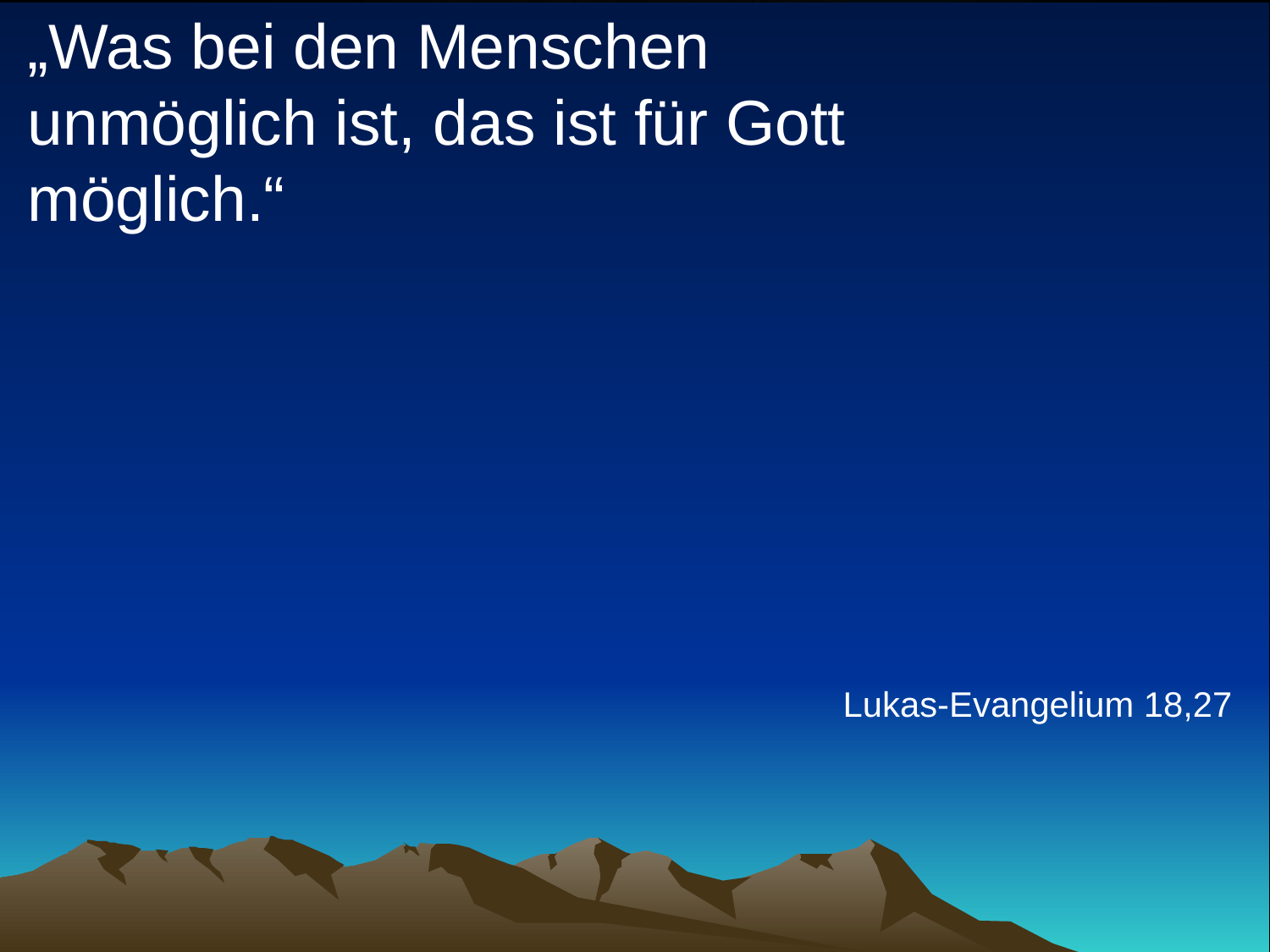

# „Was bei den Menschen unmöglich ist, das ist für Gott möglich.“
Lukas-Evangelium 18,27